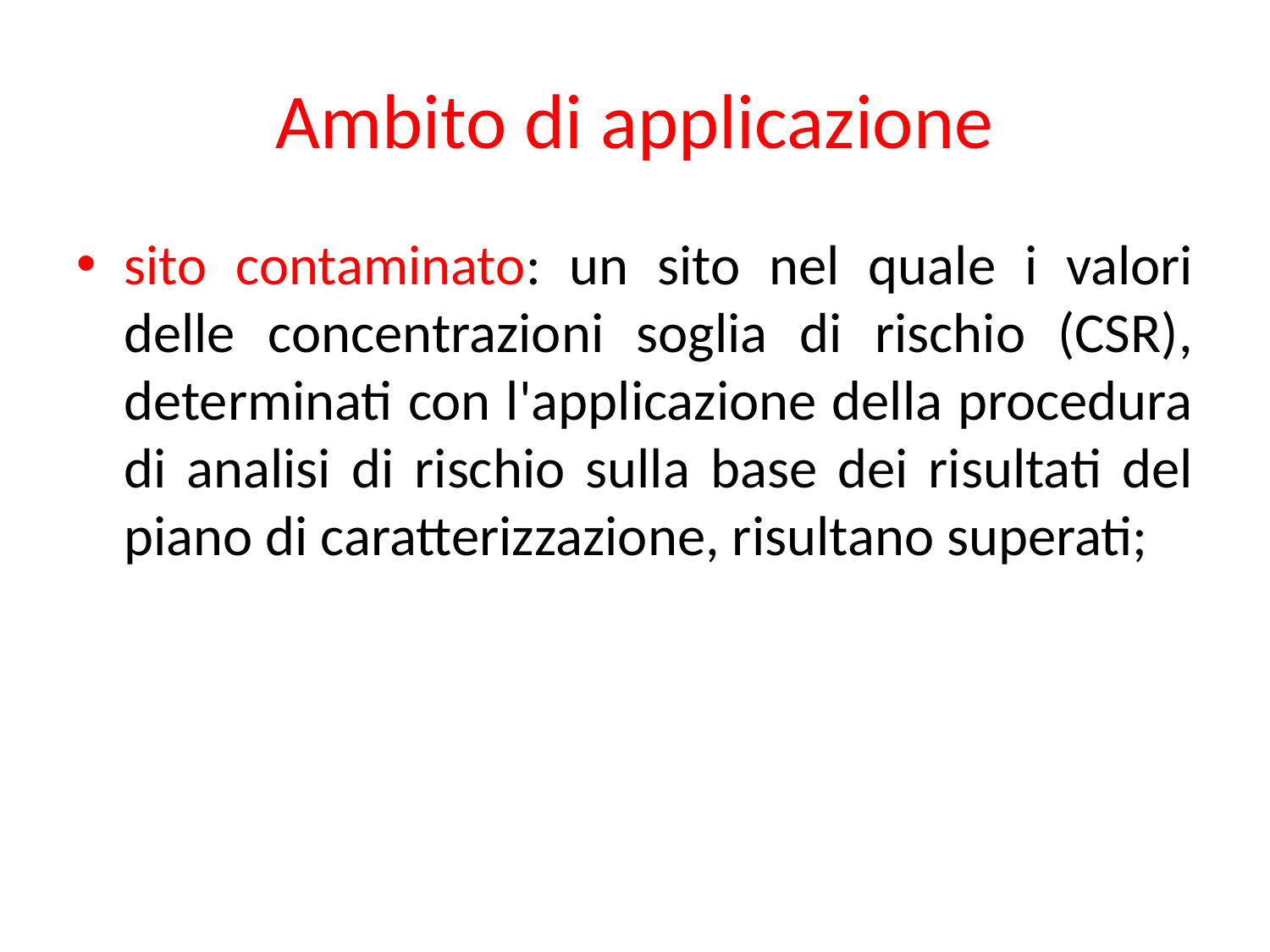

# Ambito di applicazione
sito contaminato: un sito nel quale i valori delle concentrazioni soglia di rischio (CSR), determinati con l'applicazione della procedura di analisi di rischio sulla base dei risultati del piano di caratterizzazione, risultano superati;